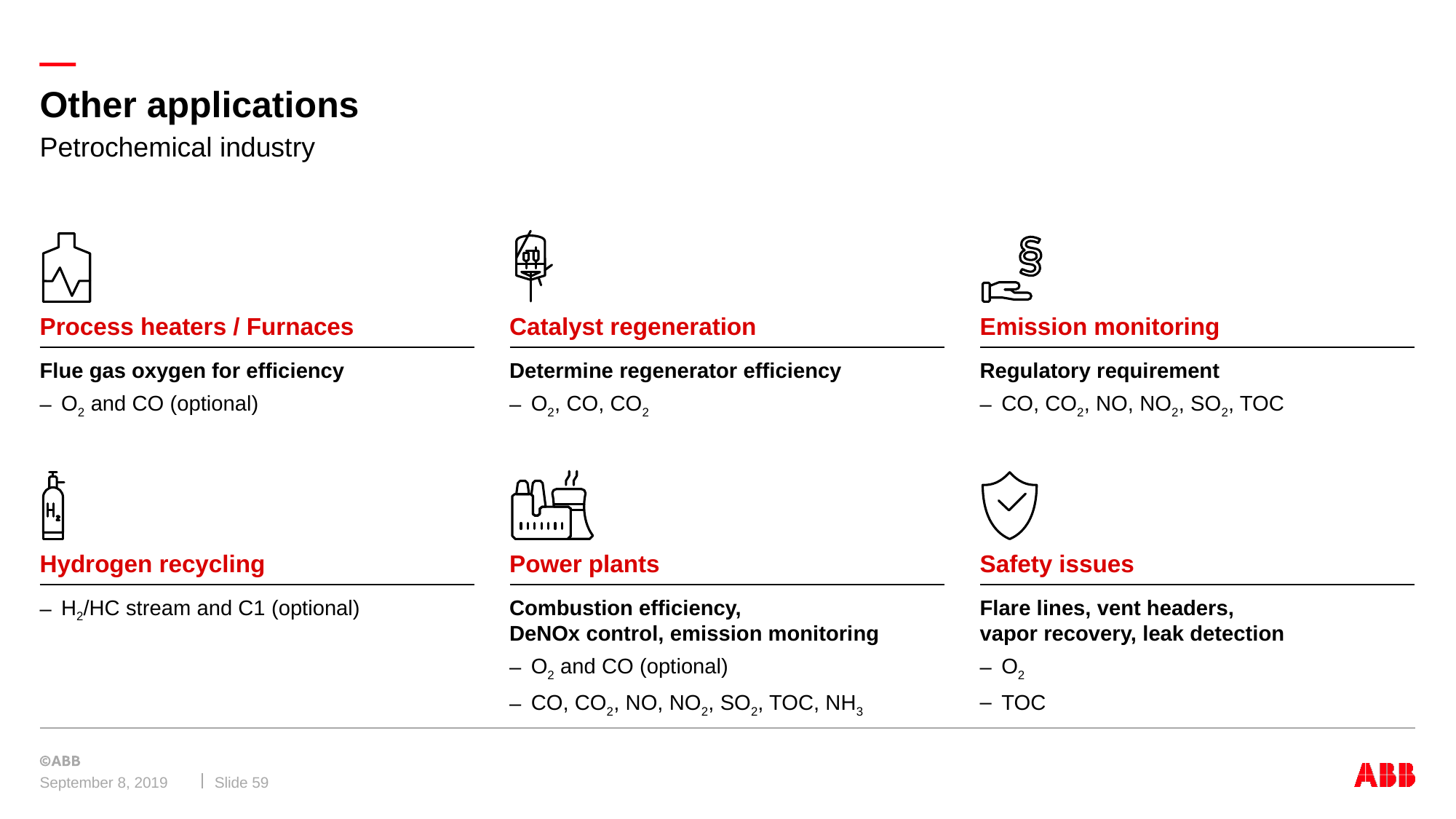

# Other applications
Petrochemical industry

Process heaters / Furnaces
Catalyst regeneration
Emission monitoring
Flue gas oxygen for efficiency
O2 and CO (optional)

Determine regenerator efficiency
O2, CO, CO2

Regulatory requirement
CO, CO2, NO, NO2, SO2, TOC

Hydrogen recycling
Power plants
Safety issues
H2/HC stream and C1 (optional)

Combustion efficiency,
DeNOx control, emission monitoring
O2 and CO (optional)
CO, CO2, NO, NO2, SO2, TOC, NH3
Flare lines, vent headers,
vapor recovery, leak detection
O2
TOC

Slide 59
September 8, 2019